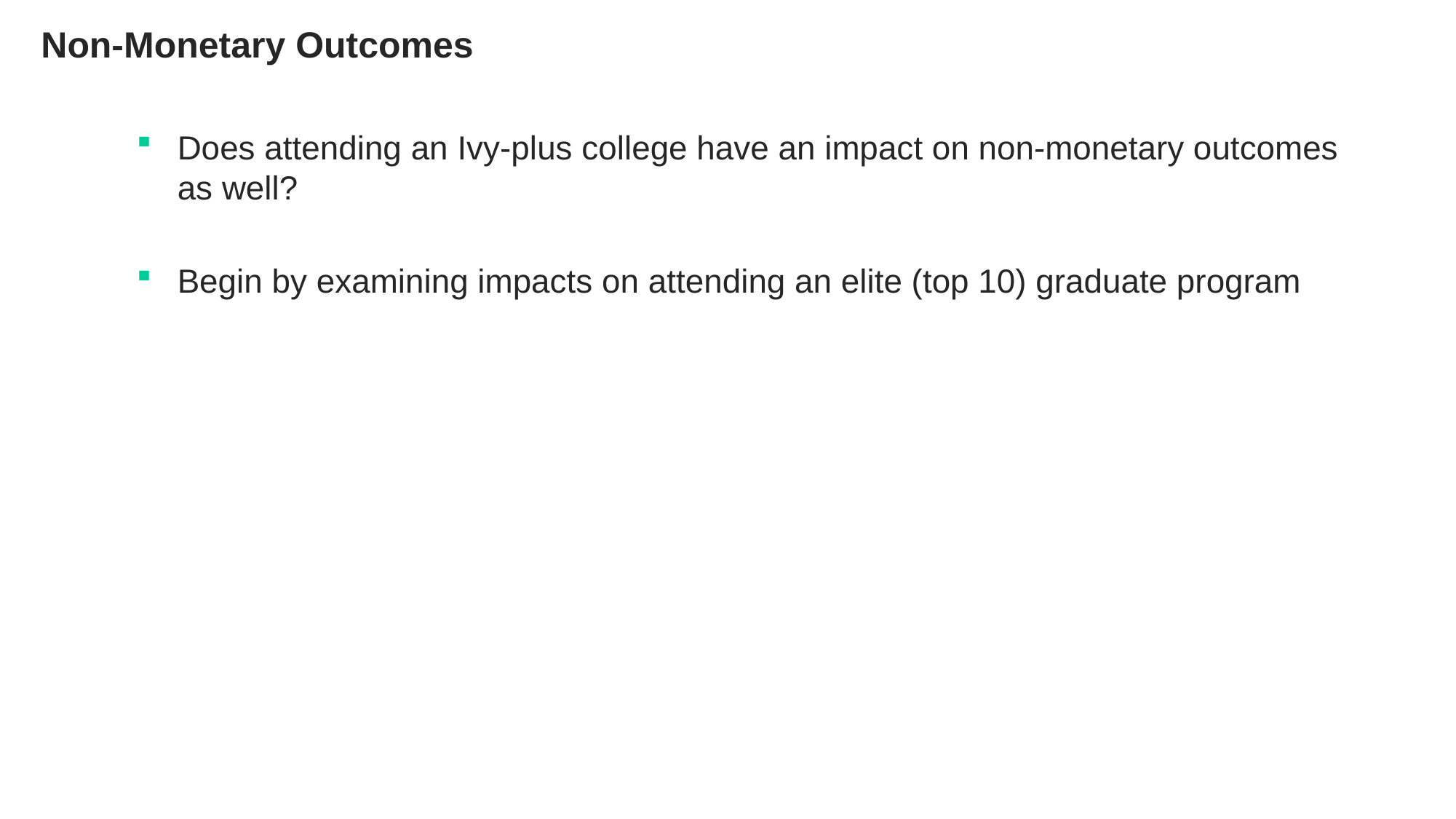

Non-Monetary Outcomes
Does attending an Ivy-plus college have an impact on non-monetary outcomes as well?

Begin by examining impacts on attending an elite (top 10) graduate program